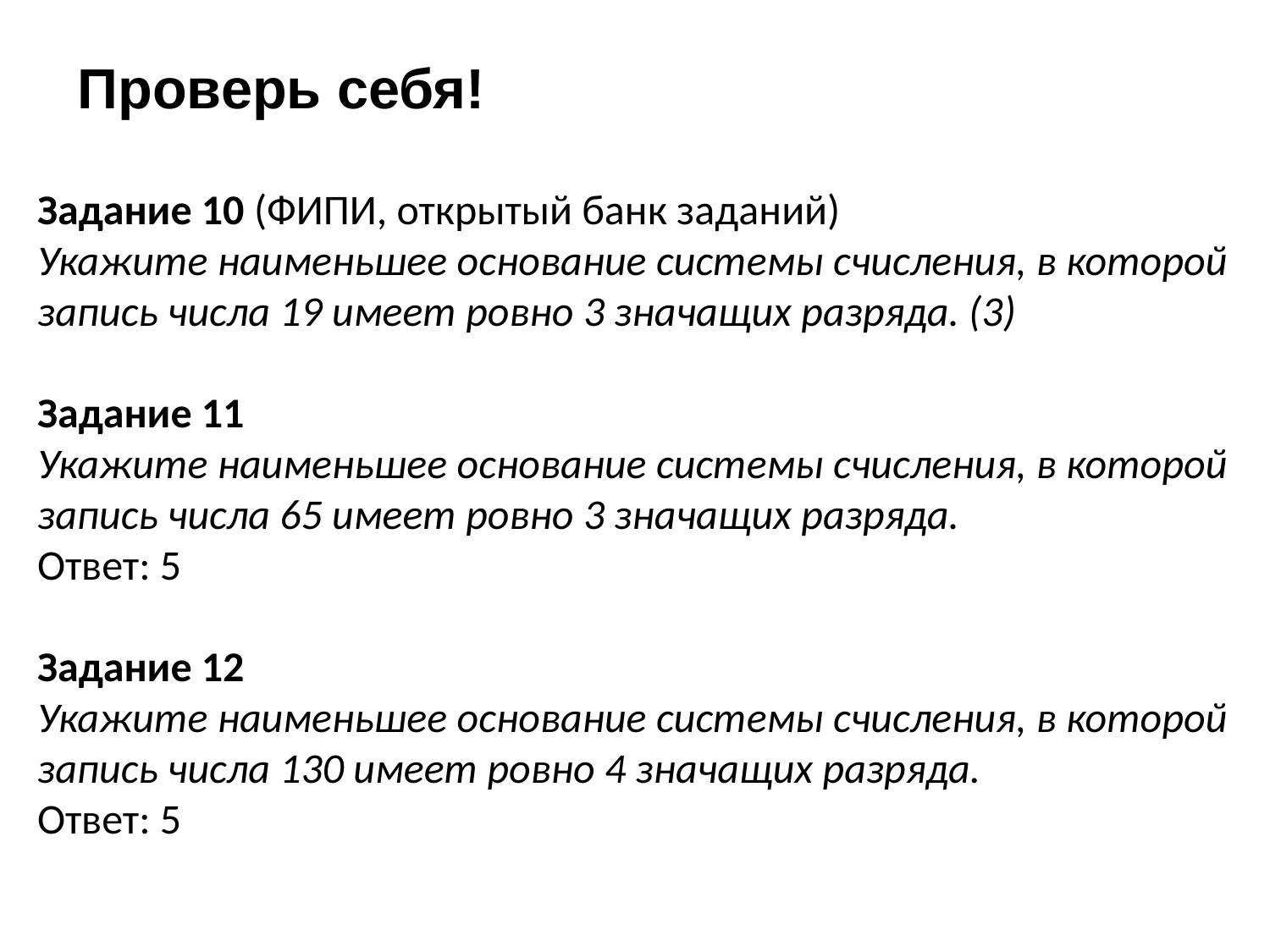

Проверь себя!
Задание 10 (ФИПИ, открытый банк заданий)
Укажите наименьшее основание системы счисления, в которой запись числа 19 имеет ровно 3 значащих разряда. (3)

Задание 11
Укажите наименьшее основание системы счисления, в которой запись числа 65 имеет ровно 3 значащих разряда.
Ответ: 5

Задание 12
Укажите наименьшее основание системы счисления, в которой запись числа 130 имеет ровно 4 значащих разряда.
Ответ: 5